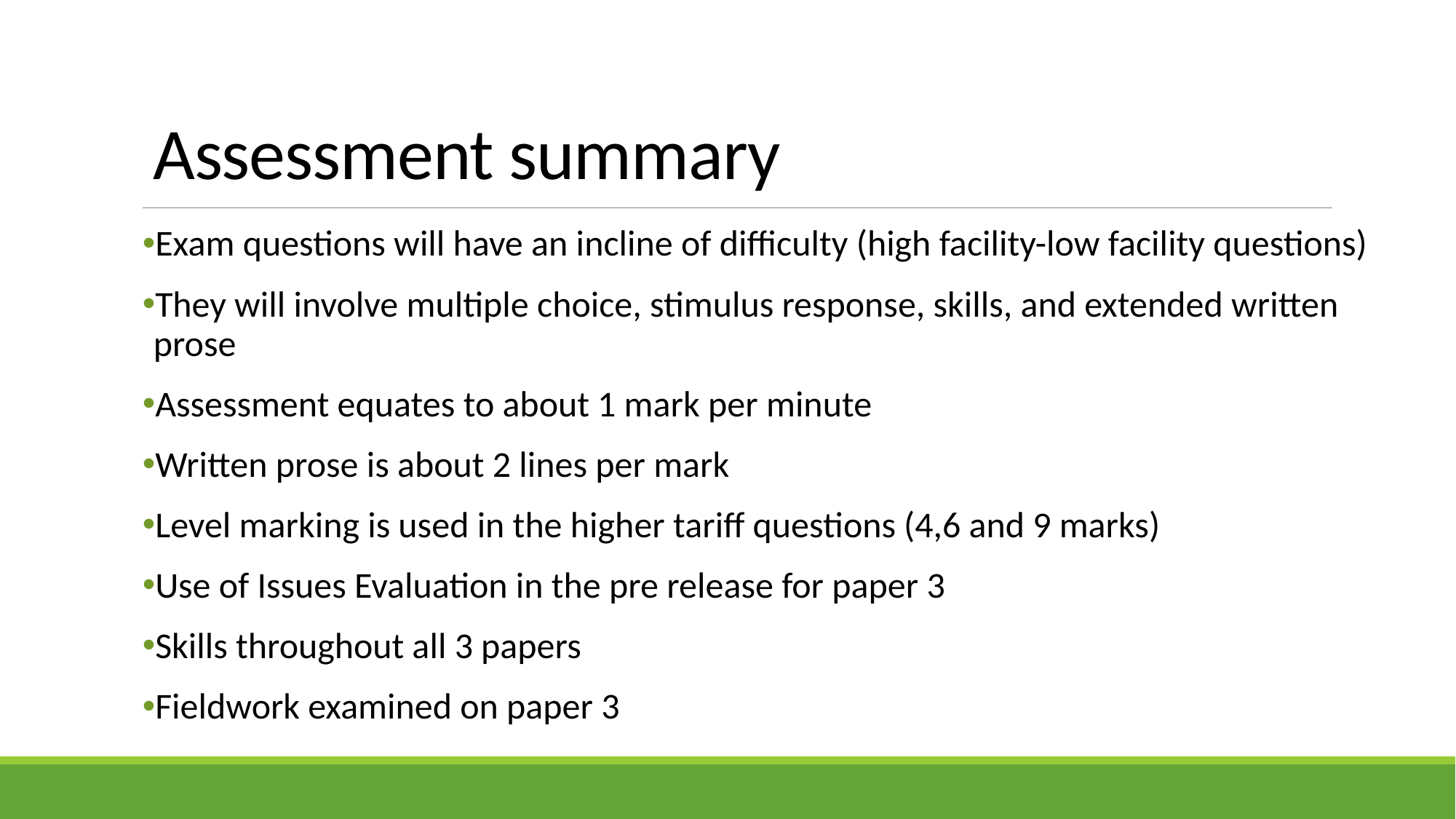

# Assessment summary
Exam questions will have an incline of difficulty (high facility-low facility questions)
They will involve multiple choice, stimulus response, skills, and extended written prose
Assessment equates to about 1 mark per minute
Written prose is about 2 lines per mark
Level marking is used in the higher tariff questions (4,6 and 9 marks)
Use of Issues Evaluation in the pre release for paper 3
Skills throughout all 3 papers
Fieldwork examined on paper 3